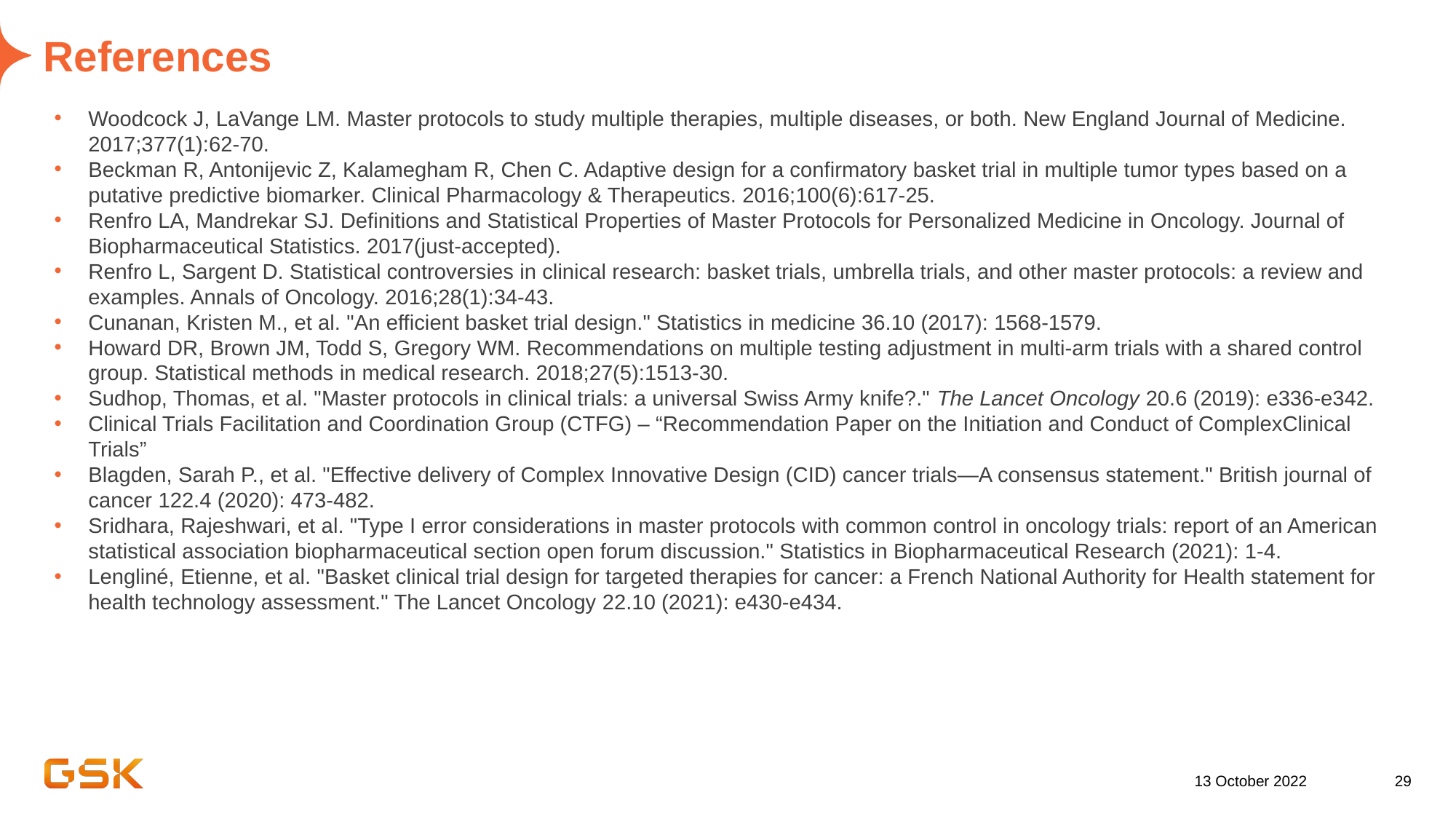

# References
Woodcock J, LaVange LM. Master protocols to study multiple therapies, multiple diseases, or both. New England Journal of Medicine. 2017;377(1):62-70.
Beckman R, Antonijevic Z, Kalamegham R, Chen C. Adaptive design for a confirmatory basket trial in multiple tumor types based on a putative predictive biomarker. Clinical Pharmacology & Therapeutics. 2016;100(6):617-25.
Renfro LA, Mandrekar SJ. Definitions and Statistical Properties of Master Protocols for Personalized Medicine in Oncology. Journal of Biopharmaceutical Statistics. 2017(just-accepted).
Renfro L, Sargent D. Statistical controversies in clinical research: basket trials, umbrella trials, and other master protocols: a review and examples. Annals of Oncology. 2016;28(1):34-43.
Cunanan, Kristen M., et al. "An efficient basket trial design." Statistics in medicine 36.10 (2017): 1568-1579.
Howard DR, Brown JM, Todd S, Gregory WM. Recommendations on multiple testing adjustment in multi-arm trials with a shared control group. Statistical methods in medical research. 2018;27(5):1513-30.
Sudhop, Thomas, et al. "Master protocols in clinical trials: a universal Swiss Army knife?." The Lancet Oncology 20.6 (2019): e336-e342.
Clinical Trials Facilitation and Coordination Group (CTFG) – “Recommendation Paper on the Initiation and Conduct of ComplexClinical Trials”
Blagden, Sarah P., et al. "Effective delivery of Complex Innovative Design (CID) cancer trials—A consensus statement." British journal of cancer 122.4 (2020): 473-482.
Sridhara, Rajeshwari, et al. "Type I error considerations in master protocols with common control in oncology trials: report of an American statistical association biopharmaceutical section open forum discussion." Statistics in Biopharmaceutical Research (2021): 1-4.
Lengliné, Etienne, et al. "Basket clinical trial design for targeted therapies for cancer: a French National Authority for Health statement for health technology assessment." The Lancet Oncology 22.10 (2021): e430-e434.
13 October 2022
29